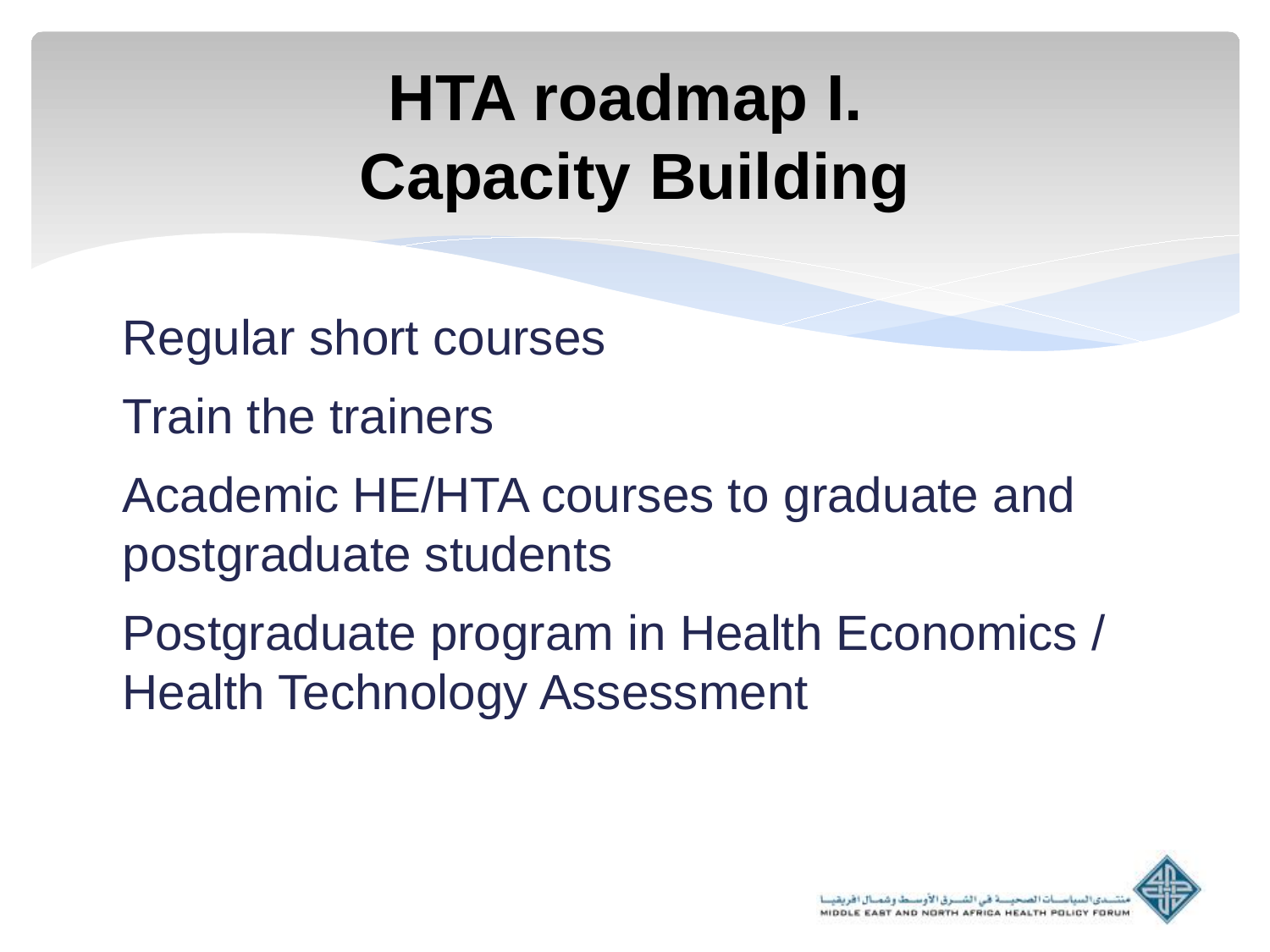

# HTA roadmap I. Capacity Building
Regular short courses
Train the trainers
Academic HE/HTA courses to graduate and postgraduate students
Postgraduate program in Health Economics / Health Technology Assessment